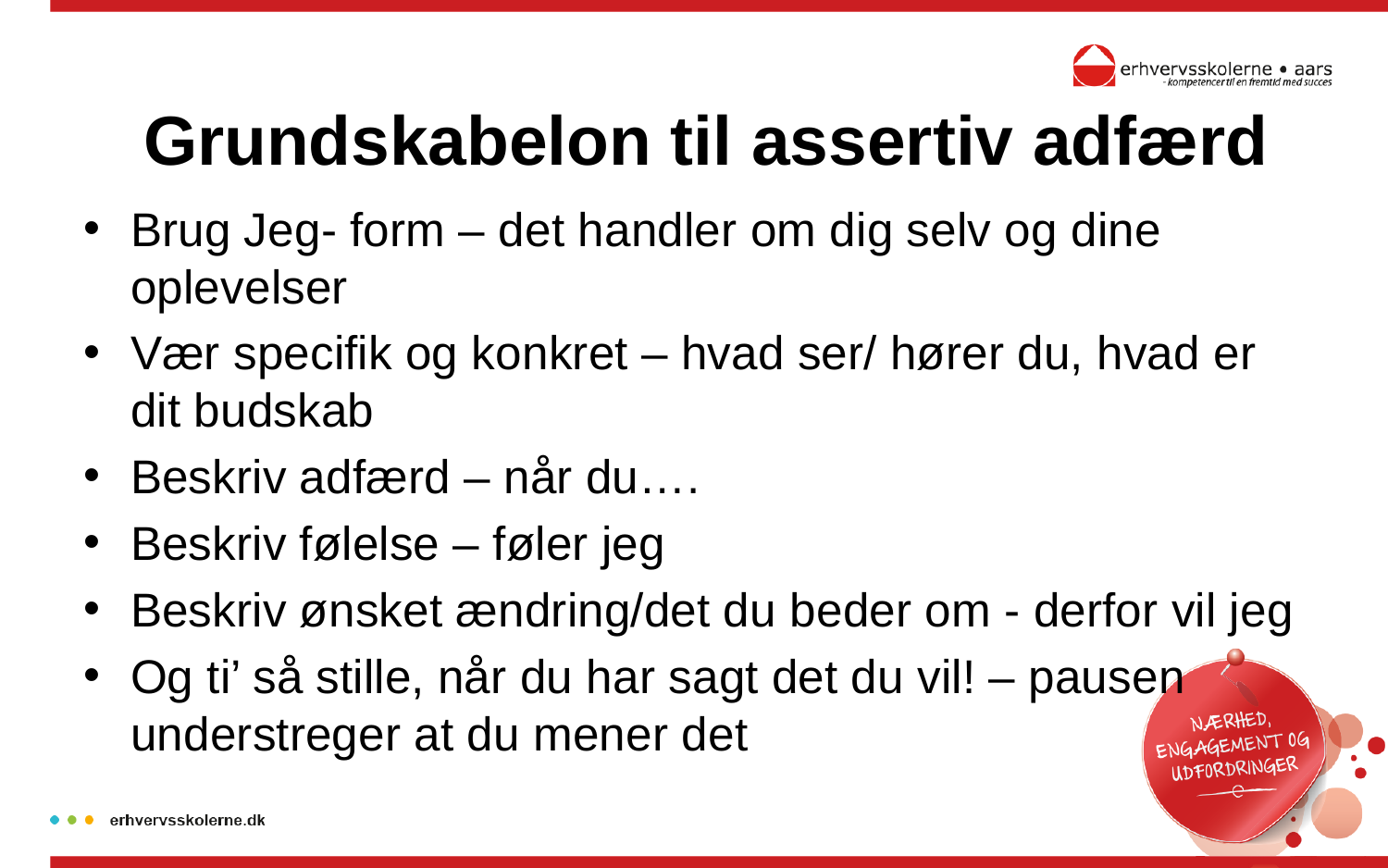

# Grundskabelon til assertiv adfærd
Brug Jeg- form – det handler om dig selv og dine oplevelser
Vær specifik og konkret – hvad ser/ hører du, hvad er dit budskab
Beskriv adfærd – når du….
Beskriv følelse – føler jeg
Beskriv ønsket ændring/det du beder om - derfor vil jeg
Og ti’ så stille, når du har sagt det du vil! – pausen understreger at du mener det